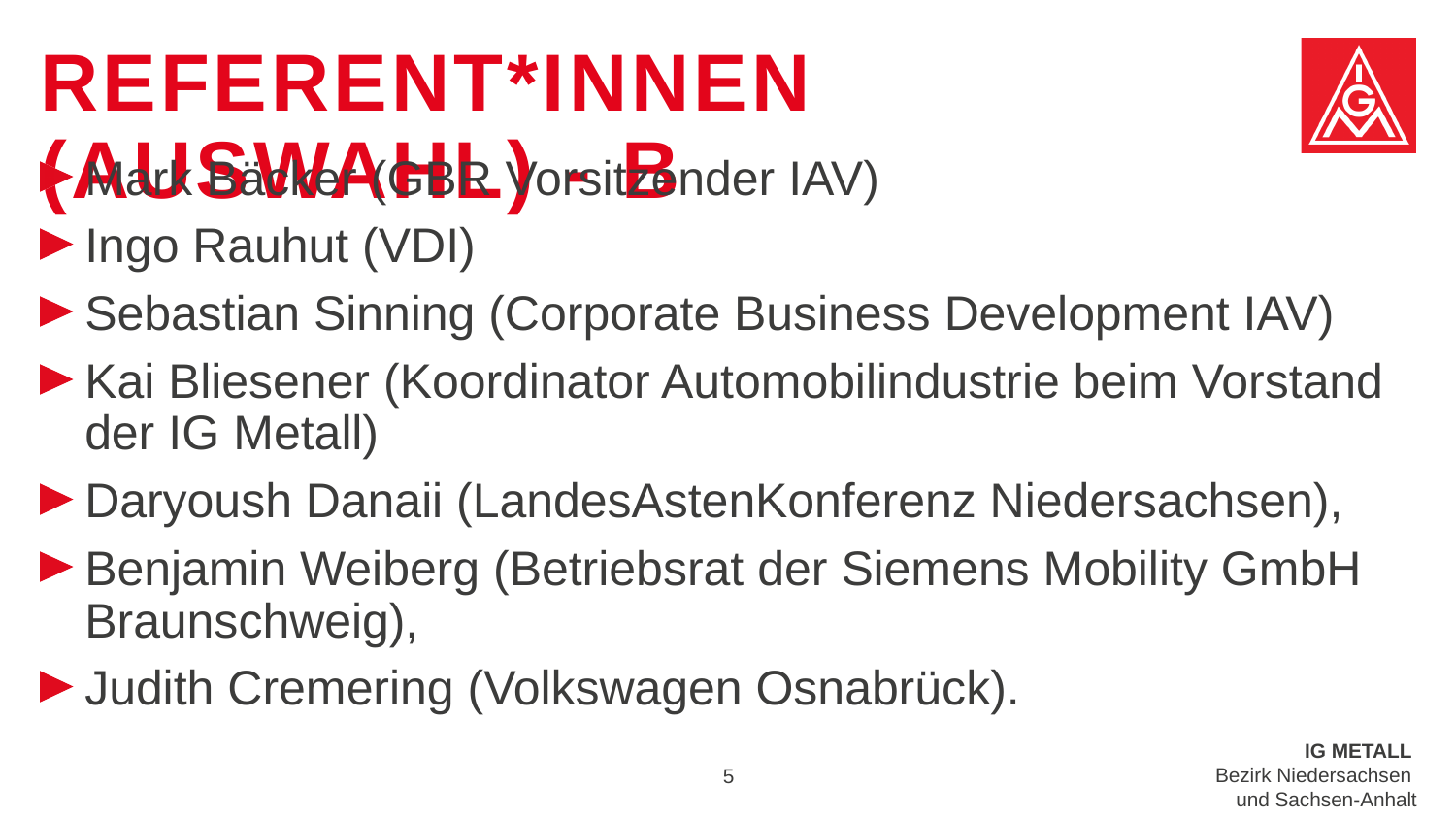

# Referent*innen (Auswahl) - B
Mark Bäcker (GBR Vorsitzender IAV)
Ingo Rauhut (VDI)
Sebastian Sinning (Corporate Business Development IAV)
Kai Bliesener (Koordinator Automobilindustrie beim Vorstand der IG Metall)
Daryoush Danaii (LandesAstenKonferenz Niedersachsen),
Benjamin Weiberg (Betriebsrat der Siemens Mobility GmbH Braunschweig),
Judith Cremering (Volkswagen Osnabrück).